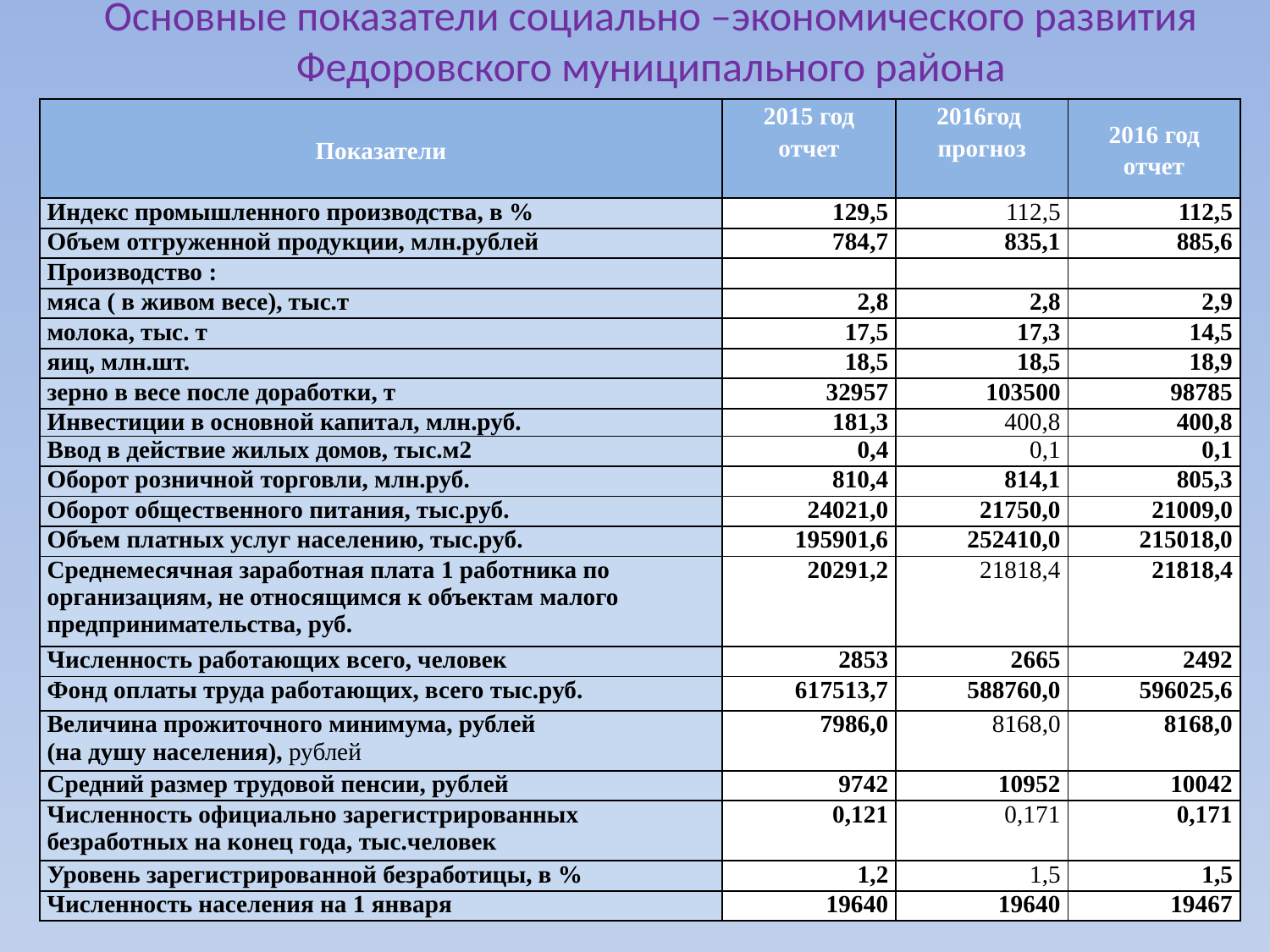

# Основные показатели социально –экономического развития Федоровского муниципального района
| Показатели | 2015 год отчет | 2016год прогноз | 2016 год отчет |
| --- | --- | --- | --- |
| Индекс промышленного производства, в % | 129,5 | 112,5 | 112,5 |
| Объем отгруженной продукции, млн.рублей | 784,7 | 835,1 | 885,6 |
| Производство : |  |  |  |
| мяса ( в живом весе), тыс.т | 2,8 | 2,8 | 2,9 |
| молока, тыс. т | 17,5 | 17,3 | 14,5 |
| яиц, млн.шт. | 18,5 | 18,5 | 18,9 |
| зерно в весе после доработки, т | 32957 | 103500 | 98785 |
| Инвестиции в основной капитал, млн.руб. | 181,3 | 400,8 | 400,8 |
| Ввод в действие жилых домов, тыс.м2 | 0,4 | 0,1 | 0,1 |
| Оборот розничной торговли, млн.руб. | 810,4 | 814,1 | 805,3 |
| Оборот общественного питания, тыс.руб. | 24021,0 | 21750,0 | 21009,0 |
| Объем платных услуг населению, тыс.руб. | 195901,6 | 252410,0 | 215018,0 |
| Среднемесячная заработная плата 1 работника по организациям, не относящимся к объектам малого предпринимательства, руб. | 20291,2 | 21818,4 | 21818,4 |
| Численность работающих всего, человек | 2853 | 2665 | 2492 |
| Фонд оплаты труда работающих, всего тыс.руб. | 617513,7 | 588760,0 | 596025,6 |
| Величина прожиточного минимума, рублей (на душу населения), рублей | 7986,0 | 8168,0 | 8168,0 |
| Средний размер трудовой пенсии, рублей | 9742 | 10952 | 10042 |
| Численность официально зарегистрированных безработных на конец года, тыс.человек | 0,121 | 0,171 | 0,171 |
| Уровень зарегистрированной безработицы, в % | 1,2 | 1,5 | 1,5 |
| Численность населения на 1 января | 19640 | 19640 | 19467 |